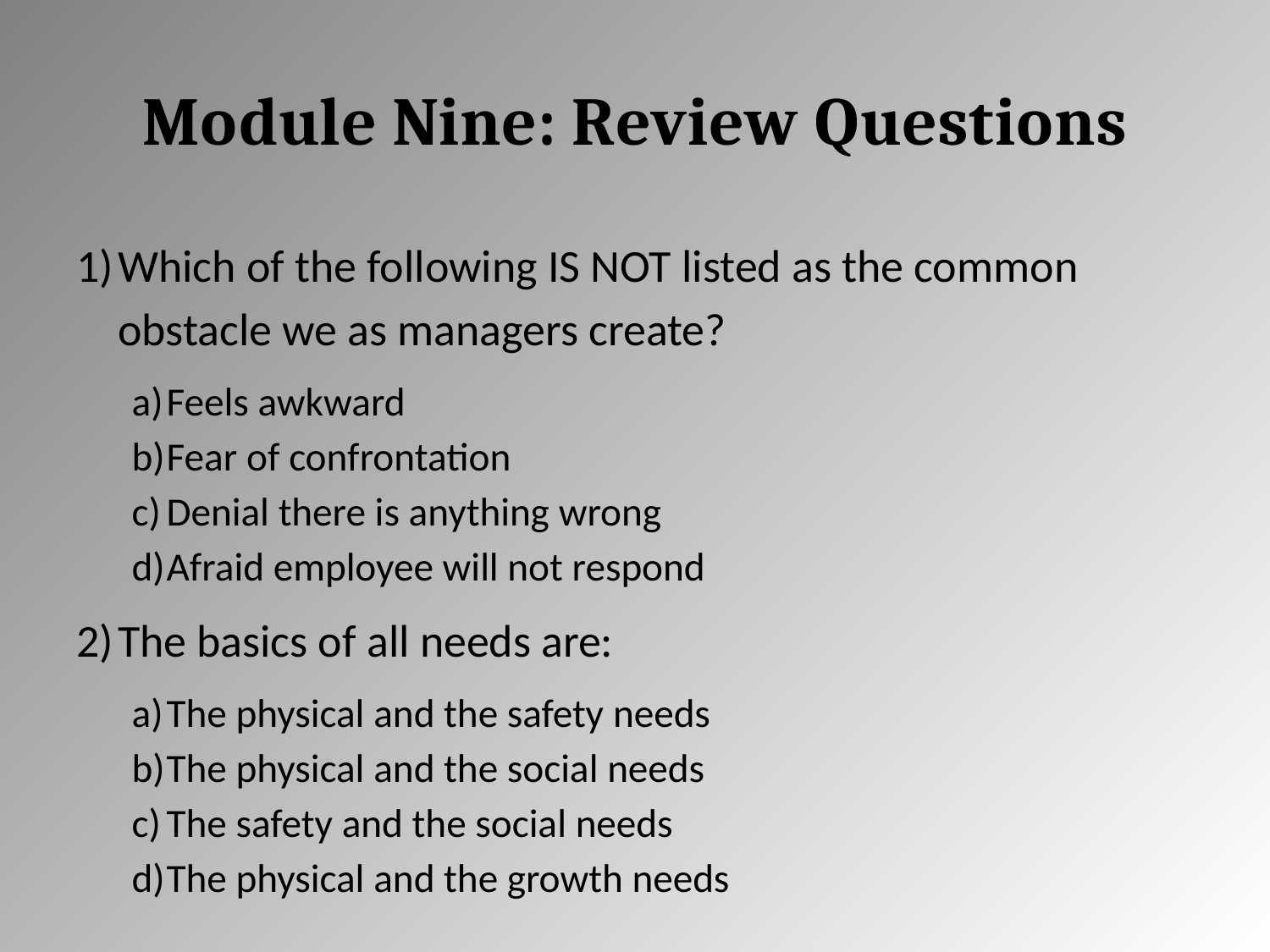

# Module Nine: Review Questions
Which of the following IS NOT listed as the common obstacle we as managers create?
Feels awkward
Fear of confrontation
Denial there is anything wrong
Afraid employee will not respond
The basics of all needs are:
The physical and the safety needs
The physical and the social needs
The safety and the social needs
The physical and the growth needs